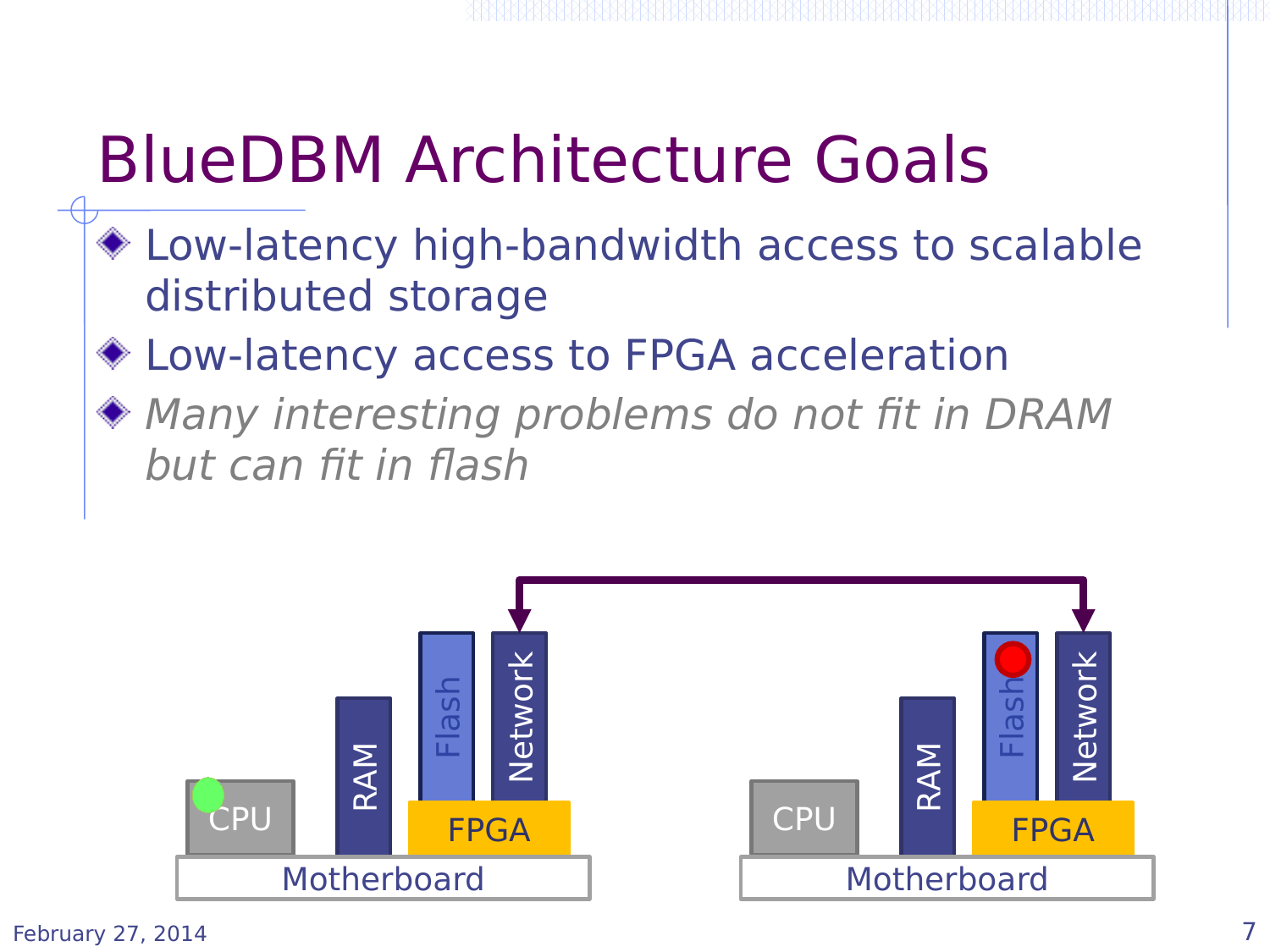

# BlueDBM Architecture Goals
Low-latency high-bandwidth access to scalable distributed storage
Low-latency access to FPGA acceleration
Many interesting problems do not fit in DRAM but can fit in flash
Flash
Network
RAM
CPU
FPGA
Motherboard
Flash
Network
RAM
CPU
FPGA
Motherboard

February 27, 2014
7